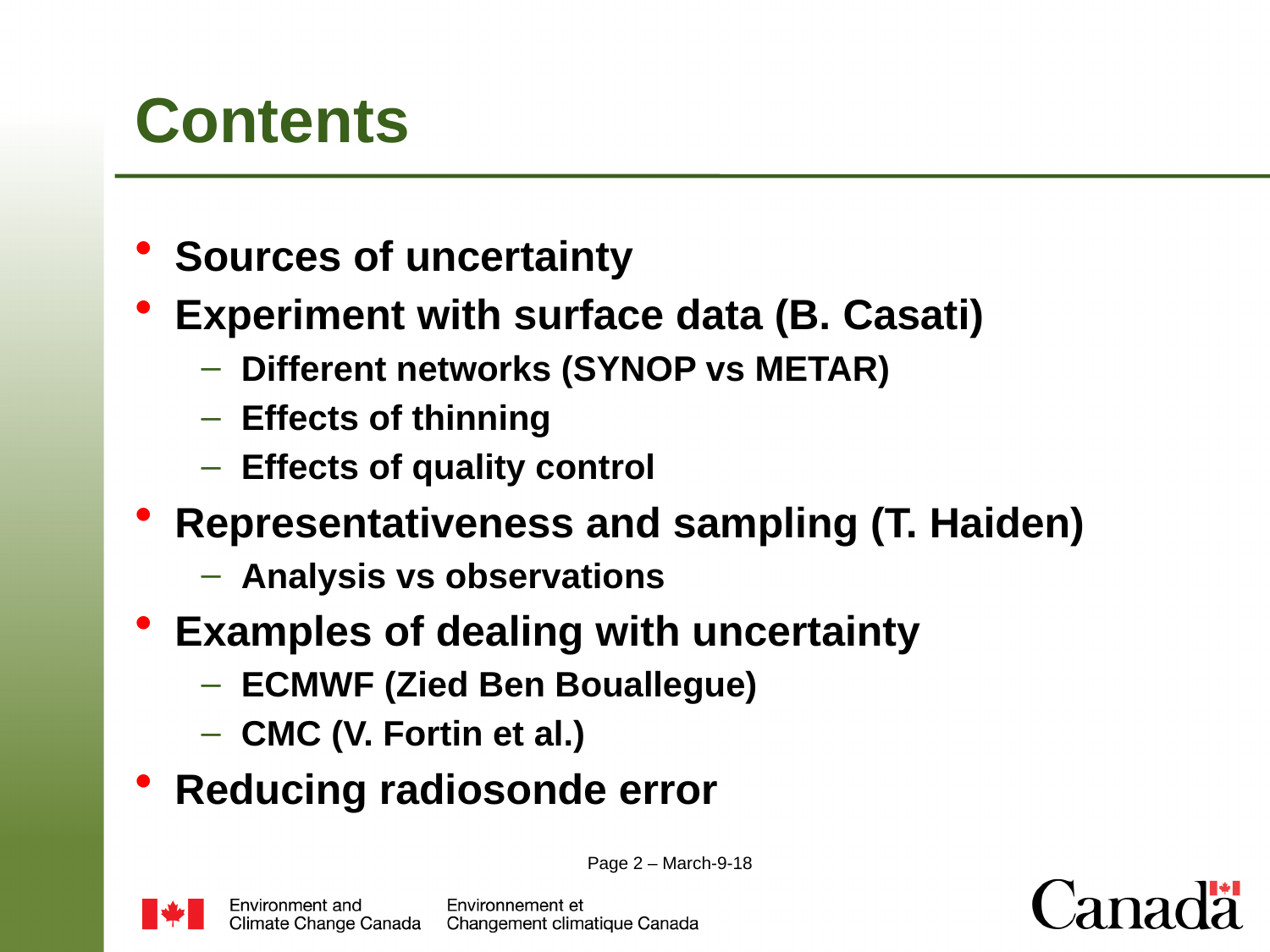

# Contents
Sources of uncertainty
Experiment with surface data (B. Casati)
Different networks (SYNOP vs METAR)
Effects of thinning
Effects of quality control
Representativeness and sampling (T. Haiden)
Analysis vs observations
Examples of dealing with uncertainty
ECMWF (Zied Ben Bouallegue)
CMC (V. Fortin et al.)
Reducing radiosonde error